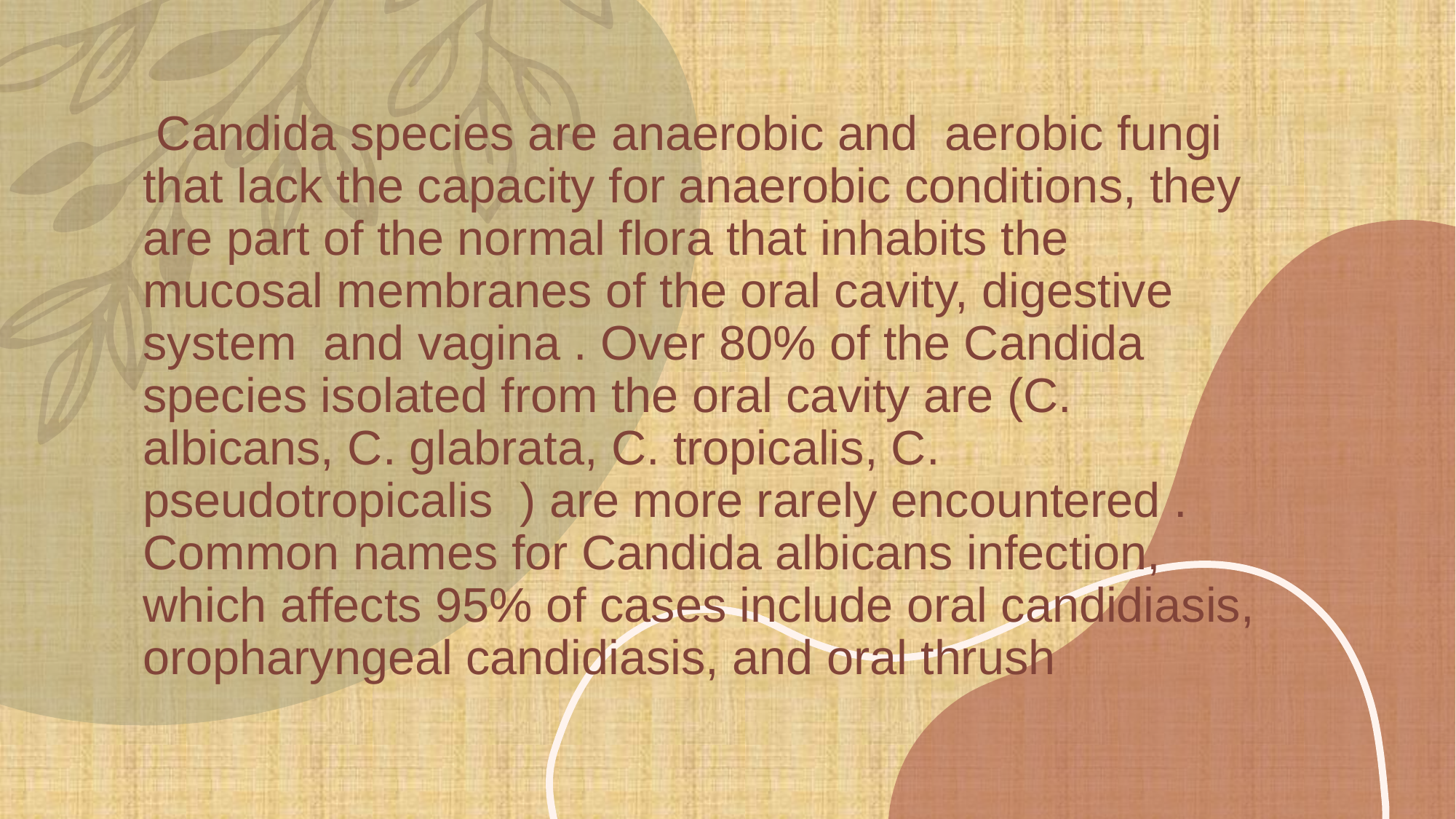

# Candida species are anaerobic and  aerobic fungi that lack the capacity for anaerobic conditions, they are part of the normal flora that inhabits the mucosal membranes of the oral cavity, digestive system  and vagina . Over 80% of the Candida species isolated from the oral cavity are (C. albicans, C. glabrata, C. tropicalis, C. pseudotropicalis  ) are more rarely encountered . Common names for Candida albicans infection, which affects 95% of cases include oral candidiasis, oropharyngeal candidiasis, and oral thrush